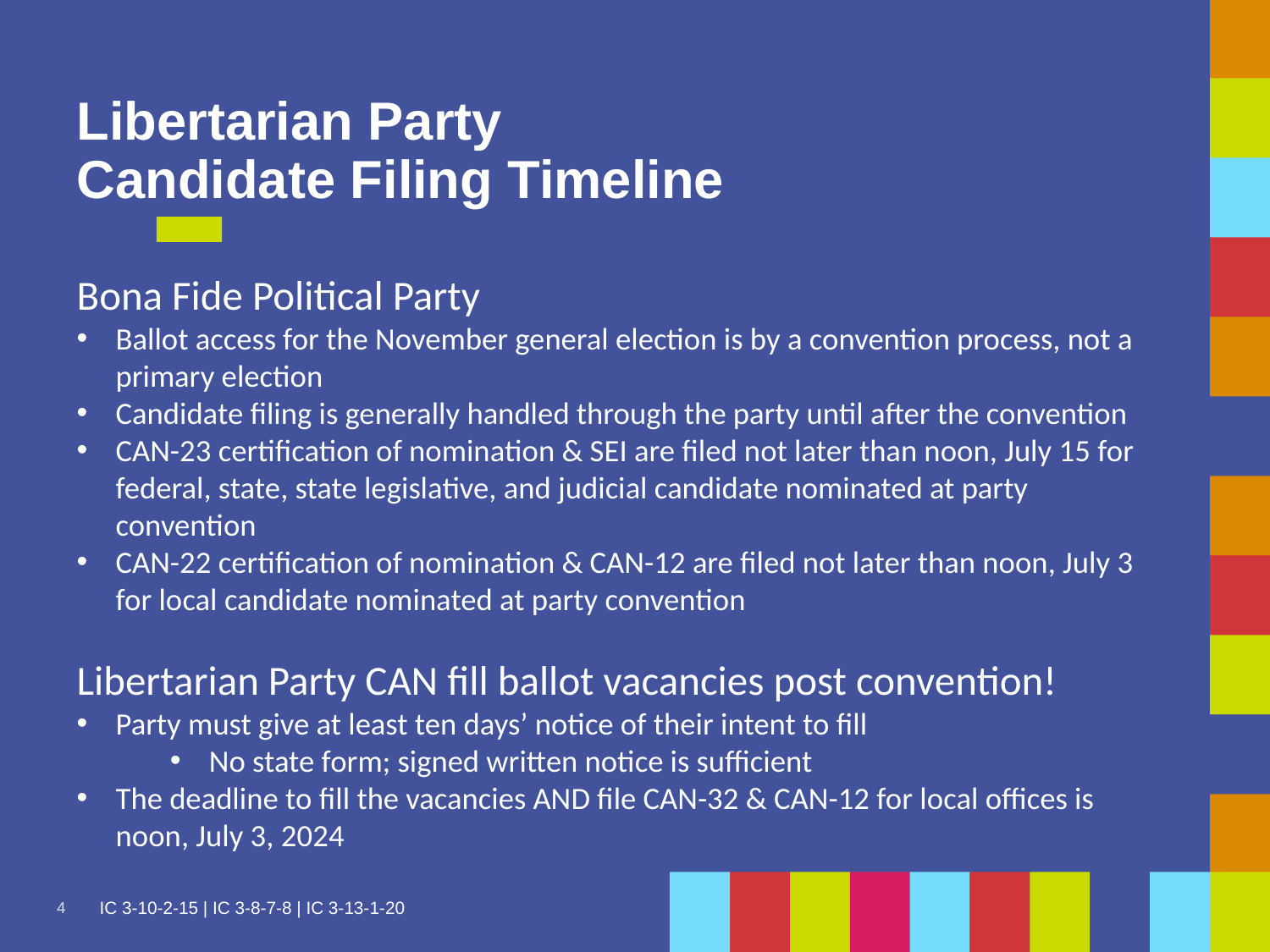

Libertarian Party
Candidate Filing Timeline

Bona Fide Political Party
Ballot access for the November general election is by a convention process, not a primary election
Candidate filing is generally handled through the party until after the convention
CAN-23 certification of nomination & SEI are filed not later than noon, July 15 for federal, state, state legislative, and judicial candidate nominated at party convention
CAN-22 certification of nomination & CAN-12 are filed not later than noon, July 3 for local candidate nominated at party convention

Libertarian Party CAN fill ballot vacancies post convention!
Party must give at least ten days’ notice of their intent to fill
No state form; signed written notice is sufficient
The deadline to fill the vacancies AND file CAN-32 & CAN-12 for local offices is noon, July 3, 2024
4
7/13/20XX
IC 3-10-2-15 | IC 3-8-7-8 | IC 3-13-1-20